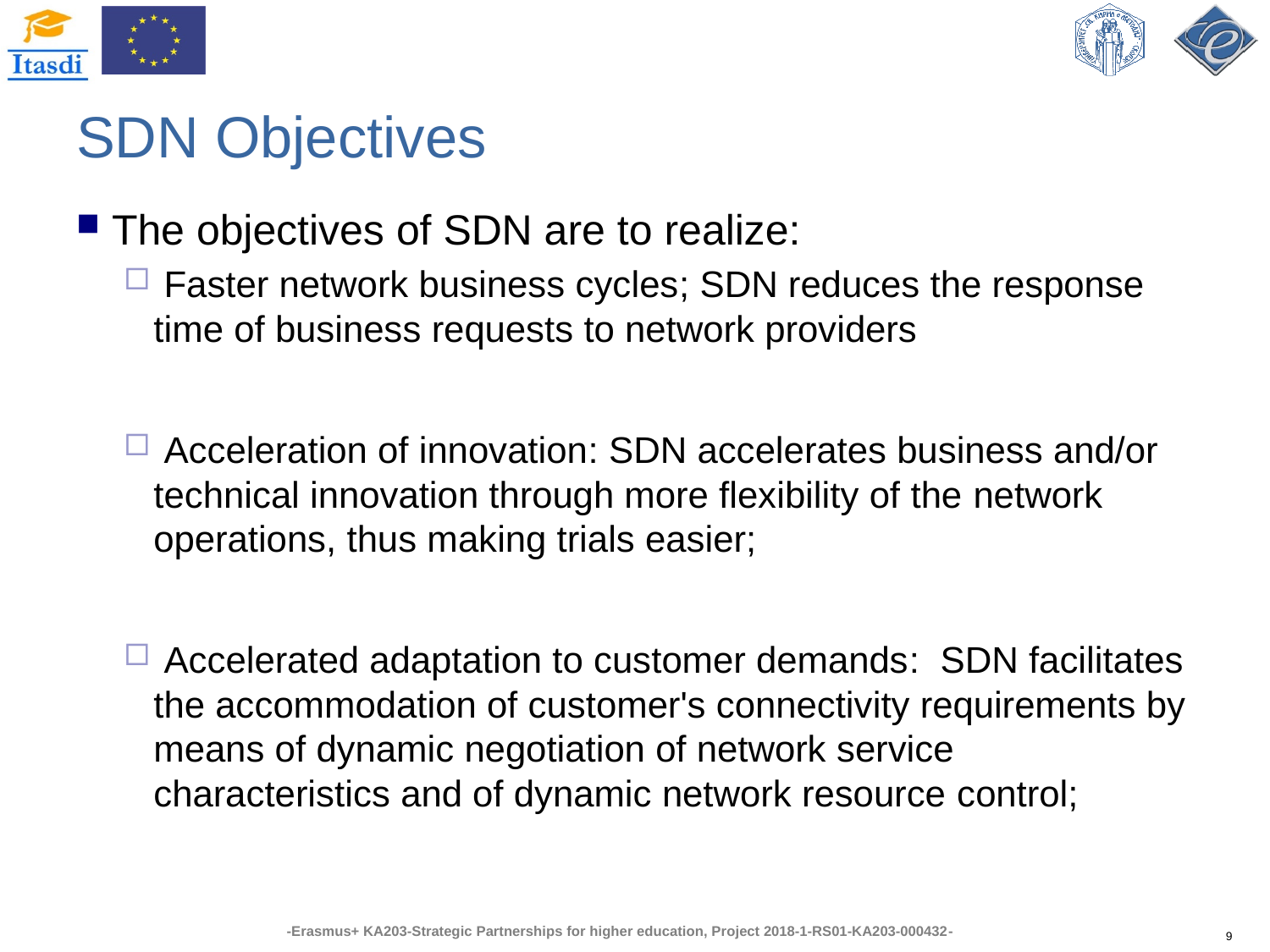

# SDN Objectives
The objectives of SDN are to realize:
 Faster network business cycles; SDN reduces the response time of business requests to network providers

 Acceleration of innovation: SDN accelerates business and/or technical innovation through more flexibility of the network operations, thus making trials easier;

 Accelerated adaptation to customer demands:  SDN facilitates the accommodation of customer's connectivity requirements by means of dynamic negotiation of network service characteristics and of dynamic network resource control;

9